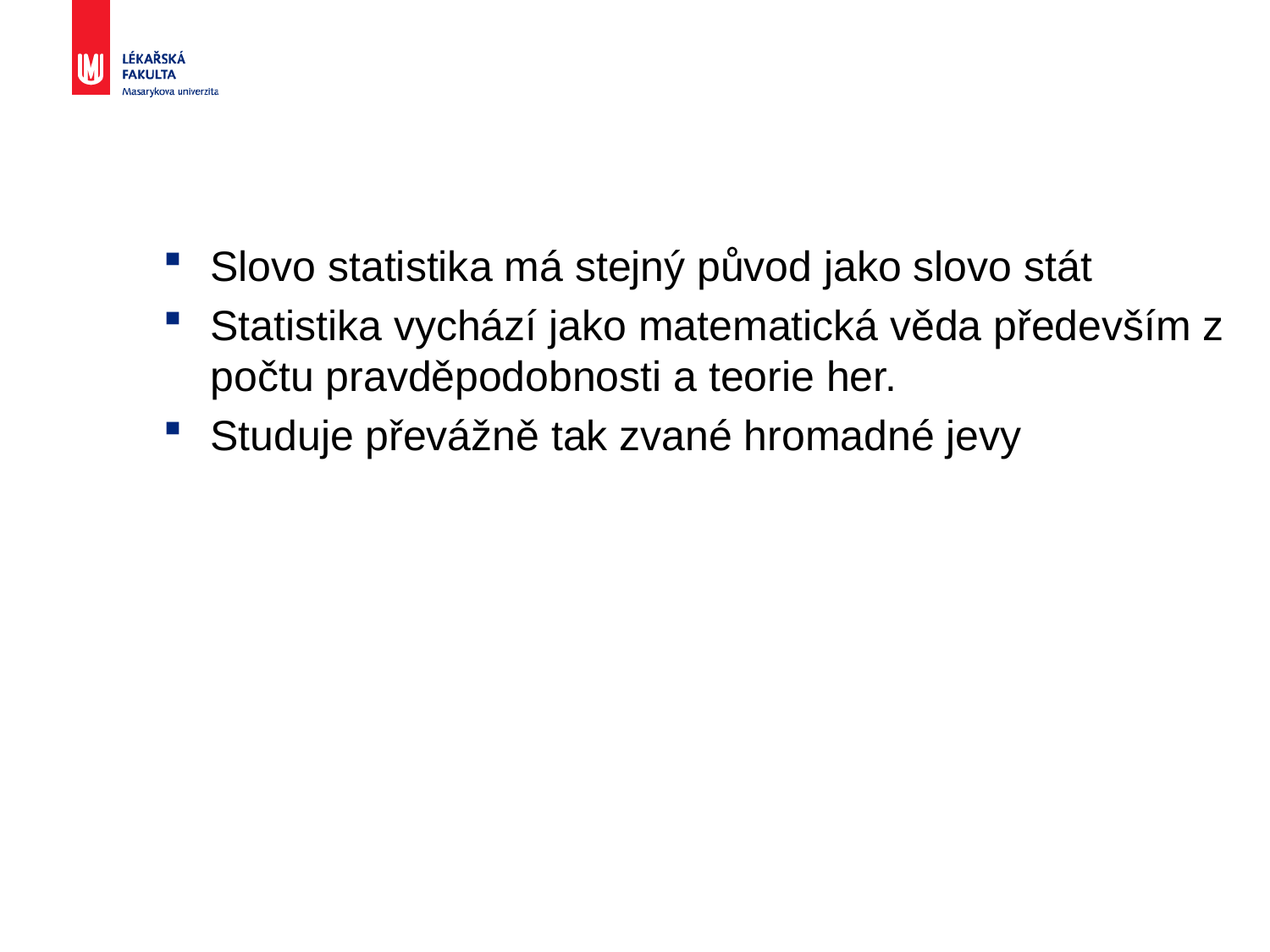

Slovo statistika má stejný původ jako slovo stát
Statistika vychází jako matematická věda především z počtu pravděpodobnosti a teorie her.
Studuje převážně tak zvané hromadné jevy